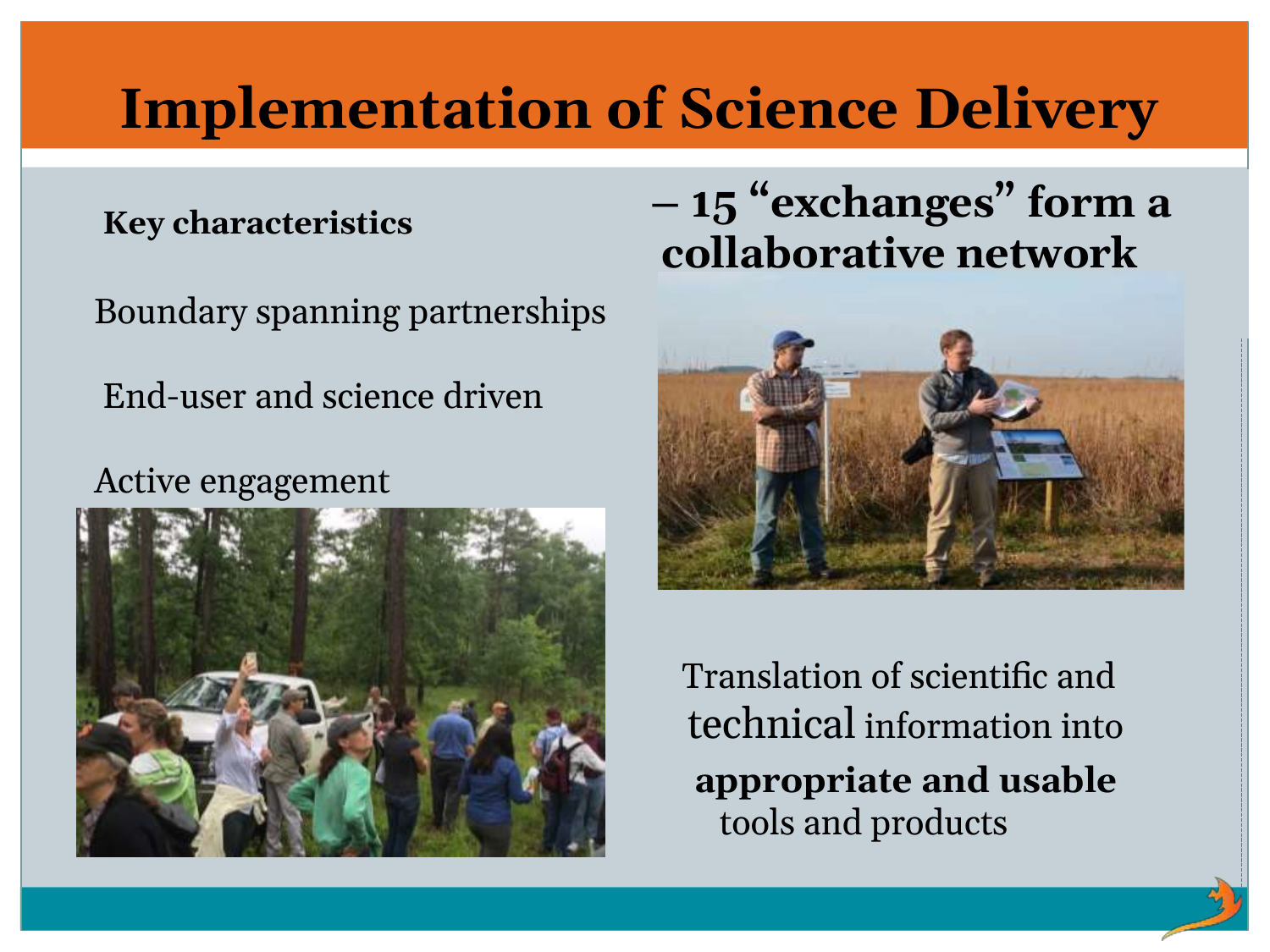

# Implementation of Science Delivery

– 15 “exchanges” form a  collaborative network
Key characteristics
Boundary spanning partnerships  End-user and science driven  Active engagement

Translation of scientific and
technical information into
appropriate and usable
tools and products